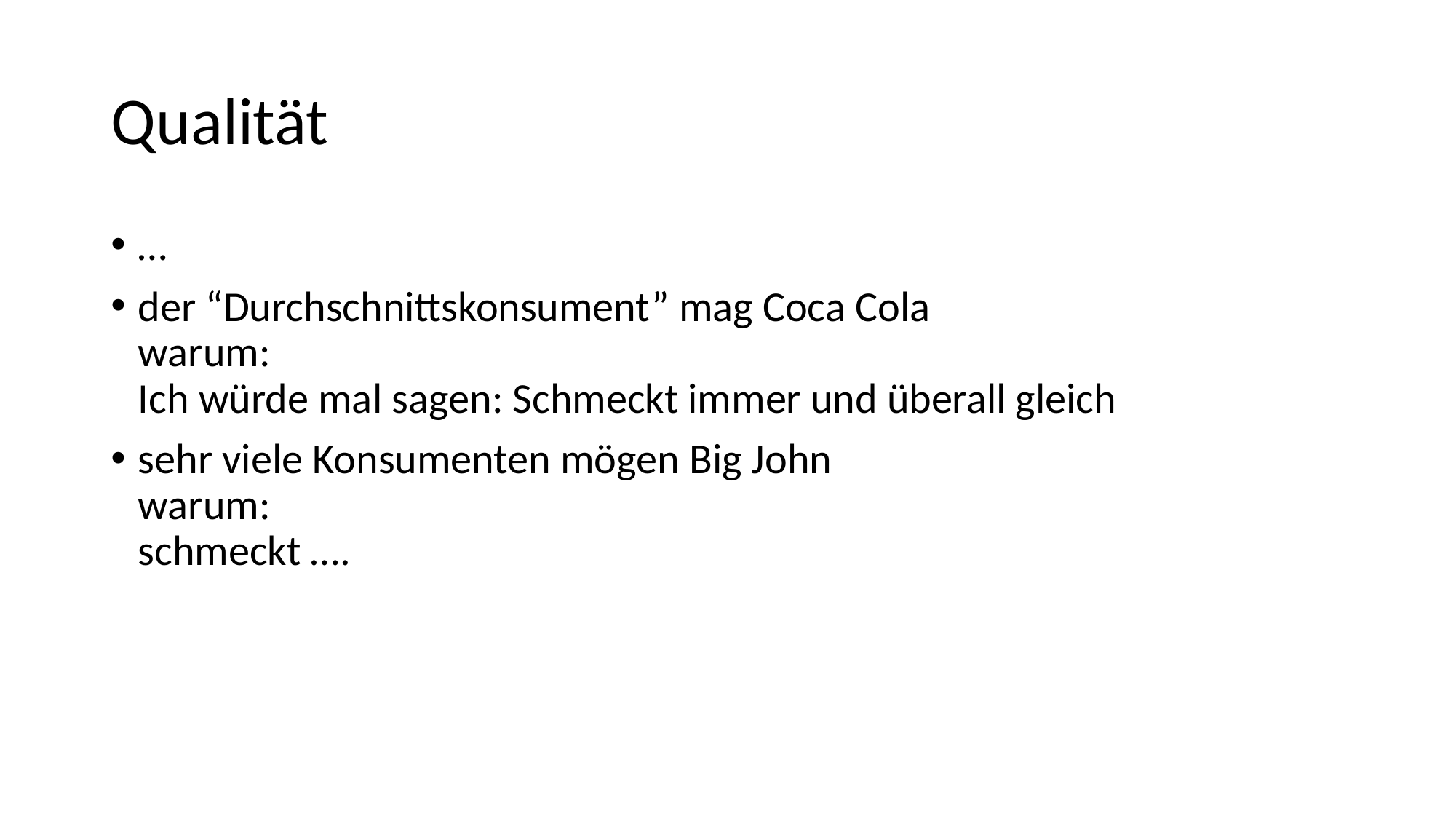

# Qualität
…
der “Durchschnittskonsument” mag Coca Cola
warum:
Ich würde mal sagen: Schmeckt immer und überall gleich
sehr viele Konsumenten mögen Big John
warum:
schmeckt ….